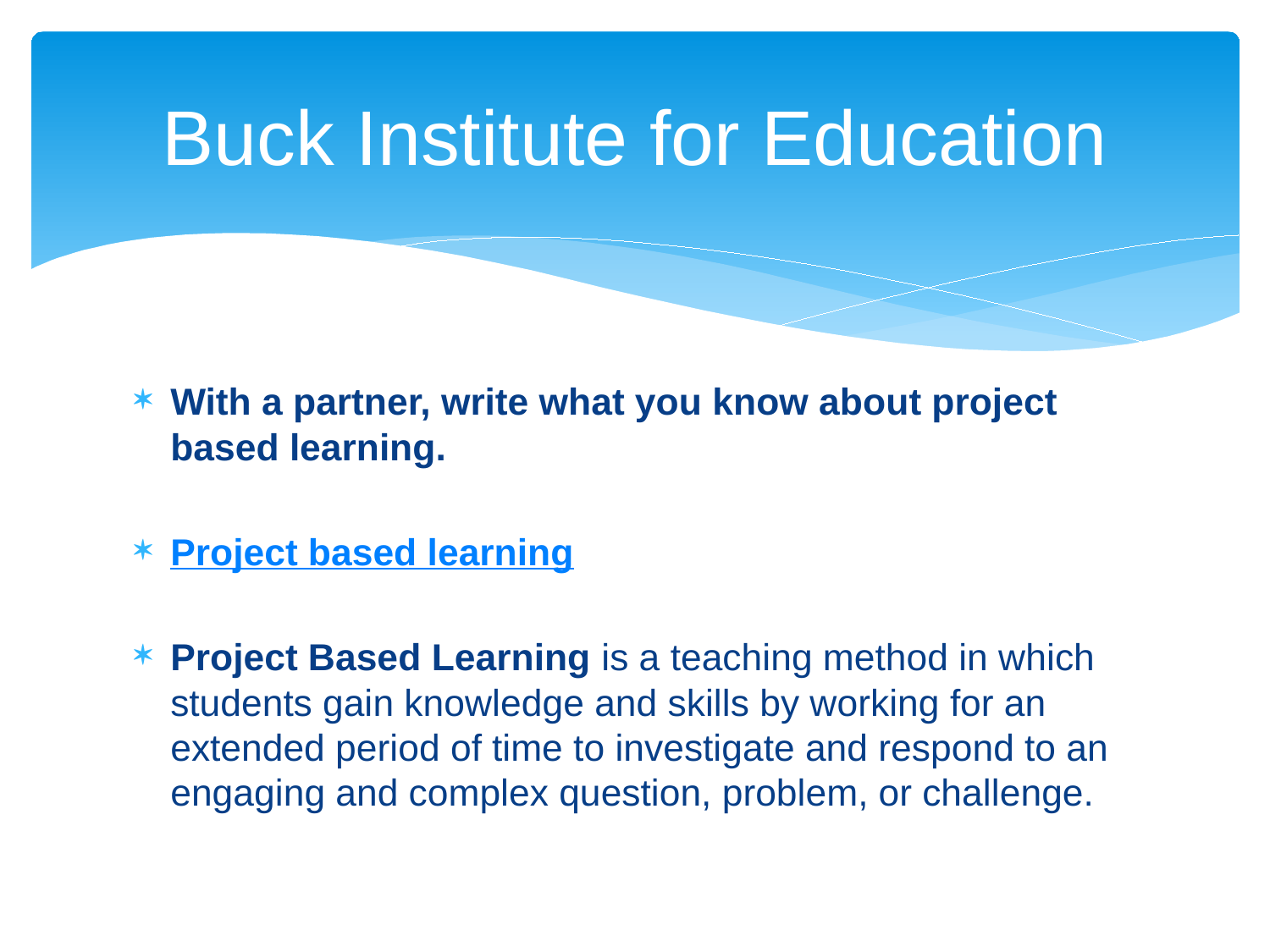

# Buck Institute for Education
With a partner, write what you know about project based learning.

Project based learning

Project Based Learning is a teaching method in which students gain knowledge and skills by working for an extended period of time to investigate and respond to an engaging and complex question, problem, or challenge.